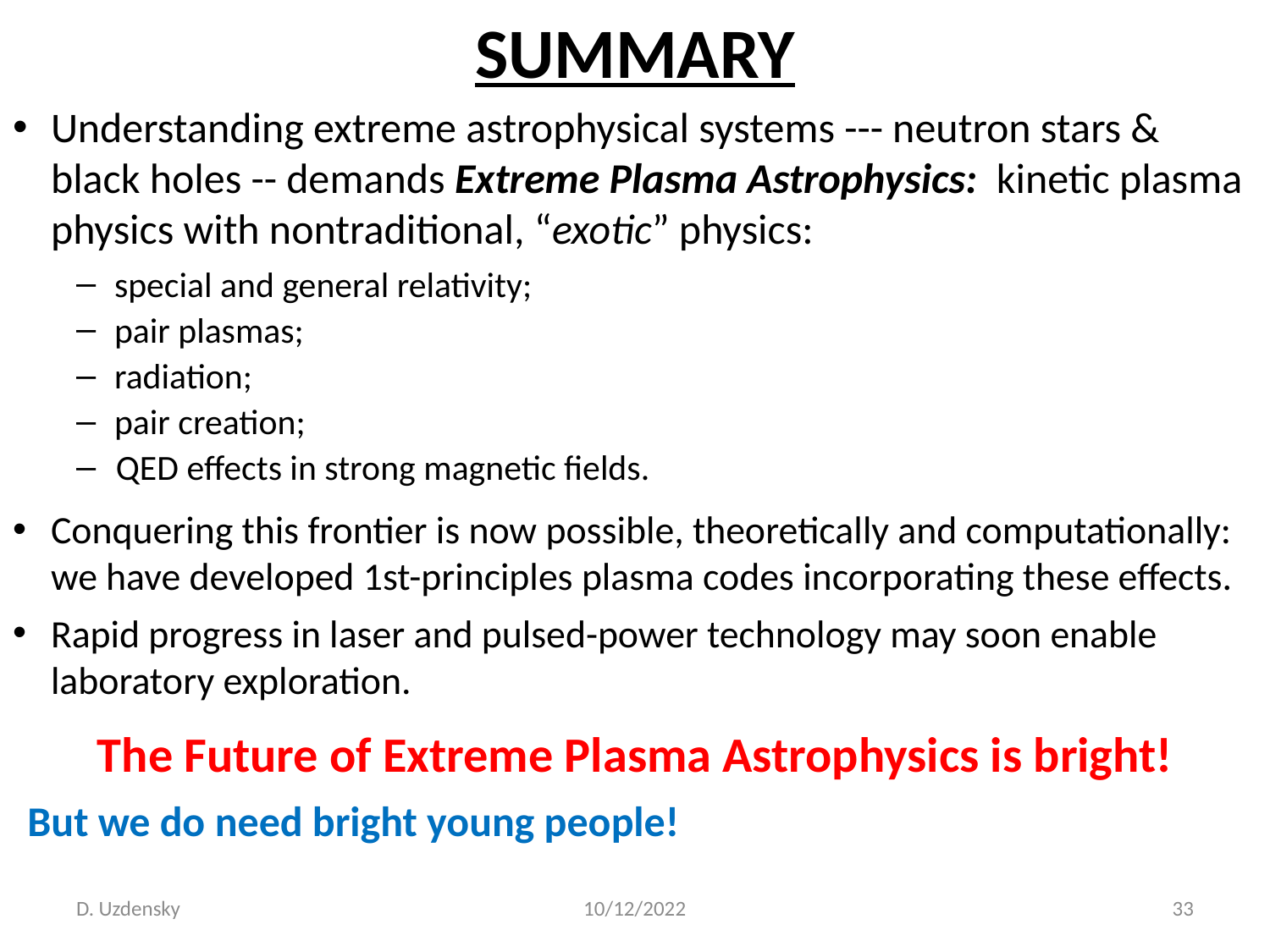

# SUMMARY
Understanding extreme astrophysical systems --- neutron stars & black holes -- demands Extreme Plasma Astrophysics:  kinetic plasma physics with nontraditional, “exotic” physics:
special and general relativity;
pair plasmas;
radiation;
pair creation;
QED effects in strong magnetic fields.
Conquering this frontier is now possible, theoretically and computationally: we have developed 1st-principles plasma codes incorporating these effects.
Rapid progress in laser and pulsed-power technology may soon enable laboratory exploration.
The Future of Extreme Plasma Astrophysics is bright!
But we do need bright young people!
D. Uzdensky
10/12/2022
33